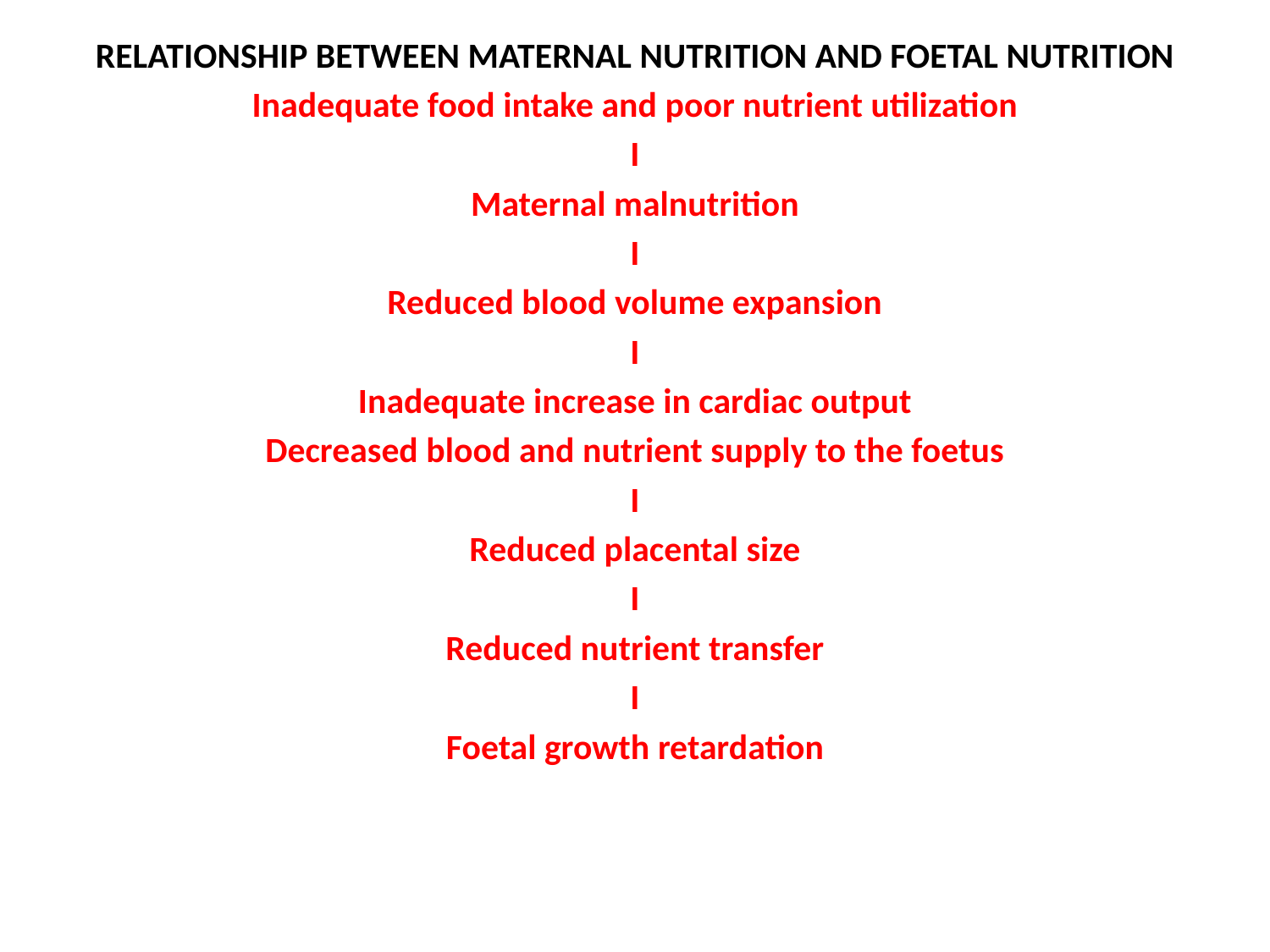

RELATIONSHIP BETWEEN MATERNAL NUTRITION AND FOETAL NUTRITION
Inadequate food intake and poor nutrient utilization
I
Maternal malnutrition
I
Reduced blood volume expansion
I
Inadequate increase in cardiac output
Decreased blood and nutrient supply to the foetus
I
Reduced placental size
I
Reduced nutrient transfer
I
Foetal growth retardation